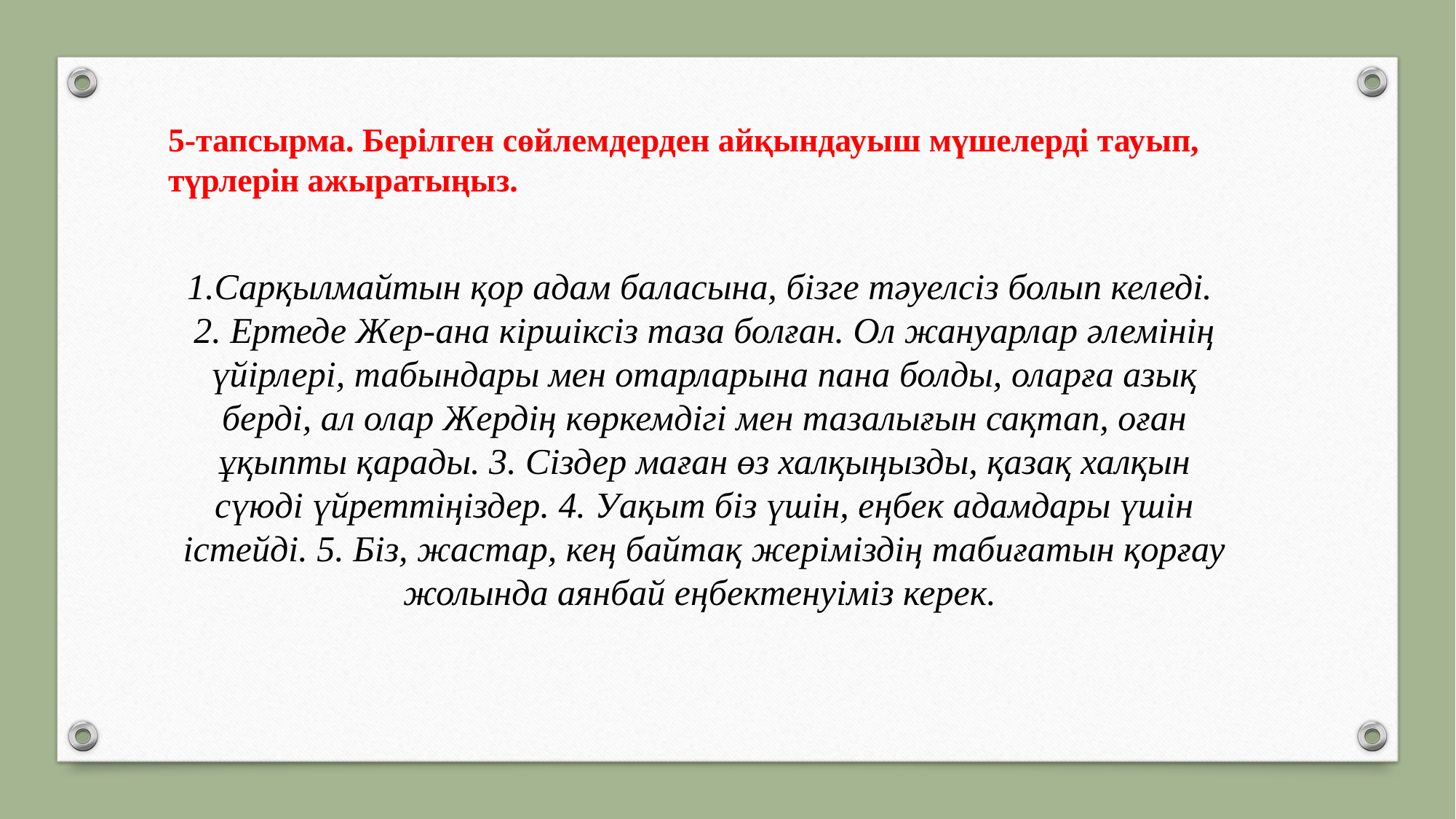

5-тапсырма. Берілген сөйлемдерден айқындауыш мүшелерді тауып, түрлерін ажыратыңыз.

1.Сарқылмайтын қор адам баласына, бізге тәуелсіз болып келеді.
2. Ертеде Жер-ана кіршіксіз таза болған. Ол жануарлар әлемінің үйірлері, табындары мен отарларына пана болды, оларға азық берді, ал олар Жердің көркемдігі мен тазалығын сақтап, оған ұқыпты қарады. 3. Сіздер маған өз халқыңызды, қазақ халқын сүюді үйреттіңіздер. 4. Уақыт біз үшін, еңбек адамдары үшін істейді. 5. Біз, жастар, кең байтақ жеріміздің табиғатын қорғау жолында аянбай еңбектенуіміз керек.